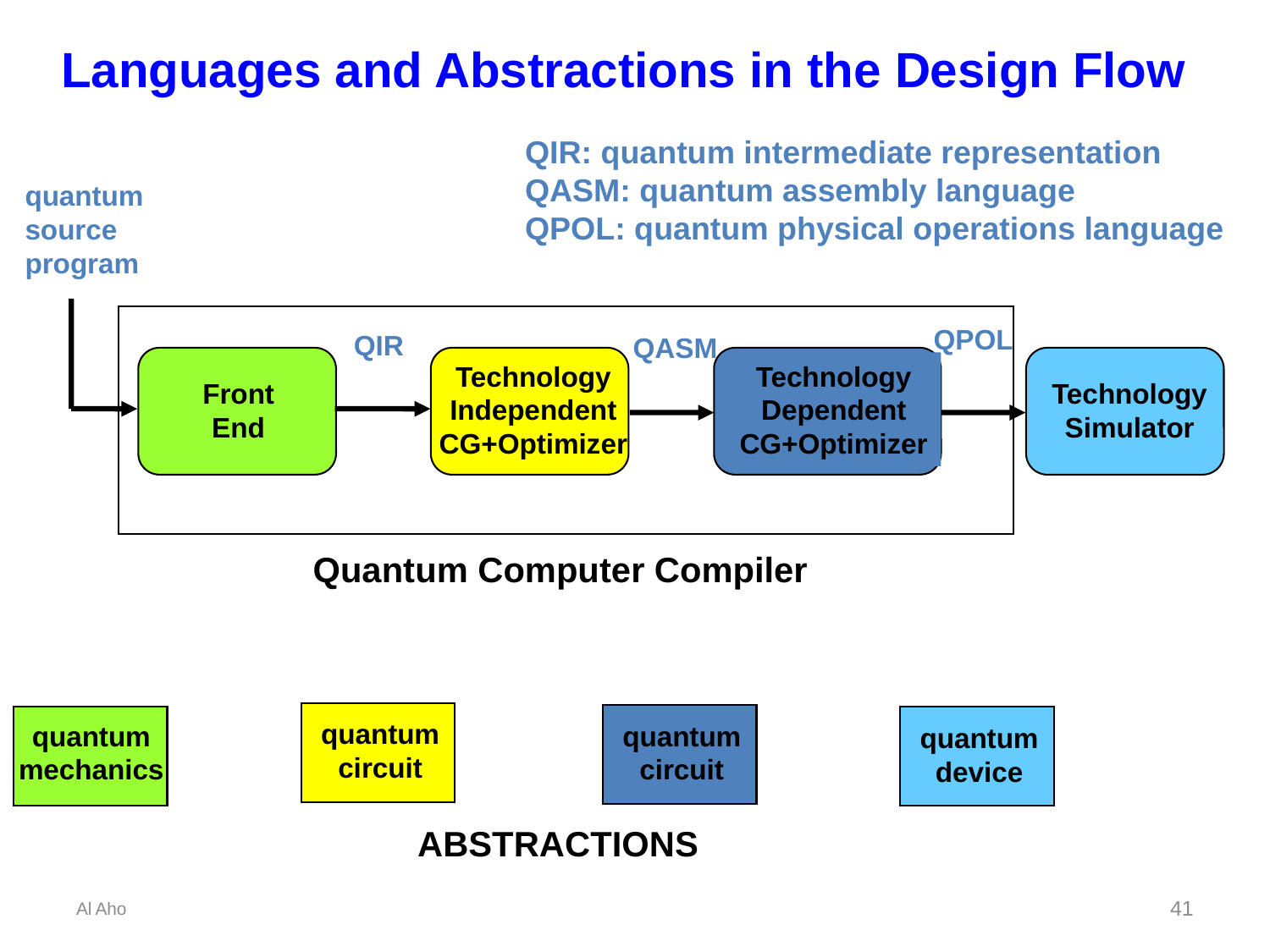

# Languages and Abstractions in the Design Flow

QIR: quantum intermediate representation
QASM: quantum assembly language
QPOL: quantum physical operations language
quantum
source
program

QPOL
QIR
QASM

Technology
Independent
CG+Optimizer
Technology
Dependent
CG+Optimizer
Front
End
Technology
Simulator

Quantum Computer Compiler

quantum
circuit

quantum
circuit

quantum
device

quantum
mechanics
ABSTRACTIONS
Al Aho
41